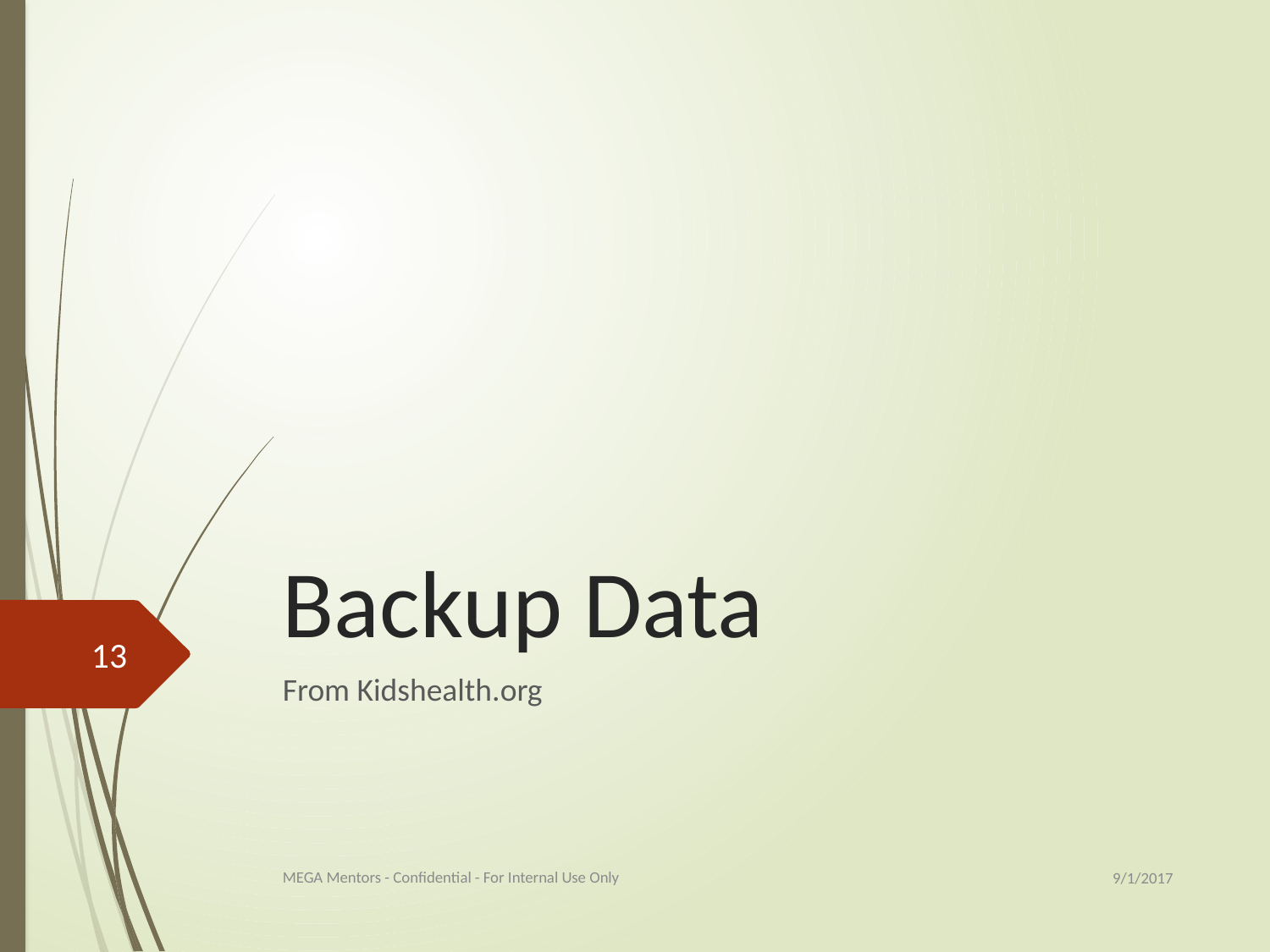

# Backup Data
13
From Kidshealth.org
9/1/2017
MEGA Mentors - Confidential - For Internal Use Only